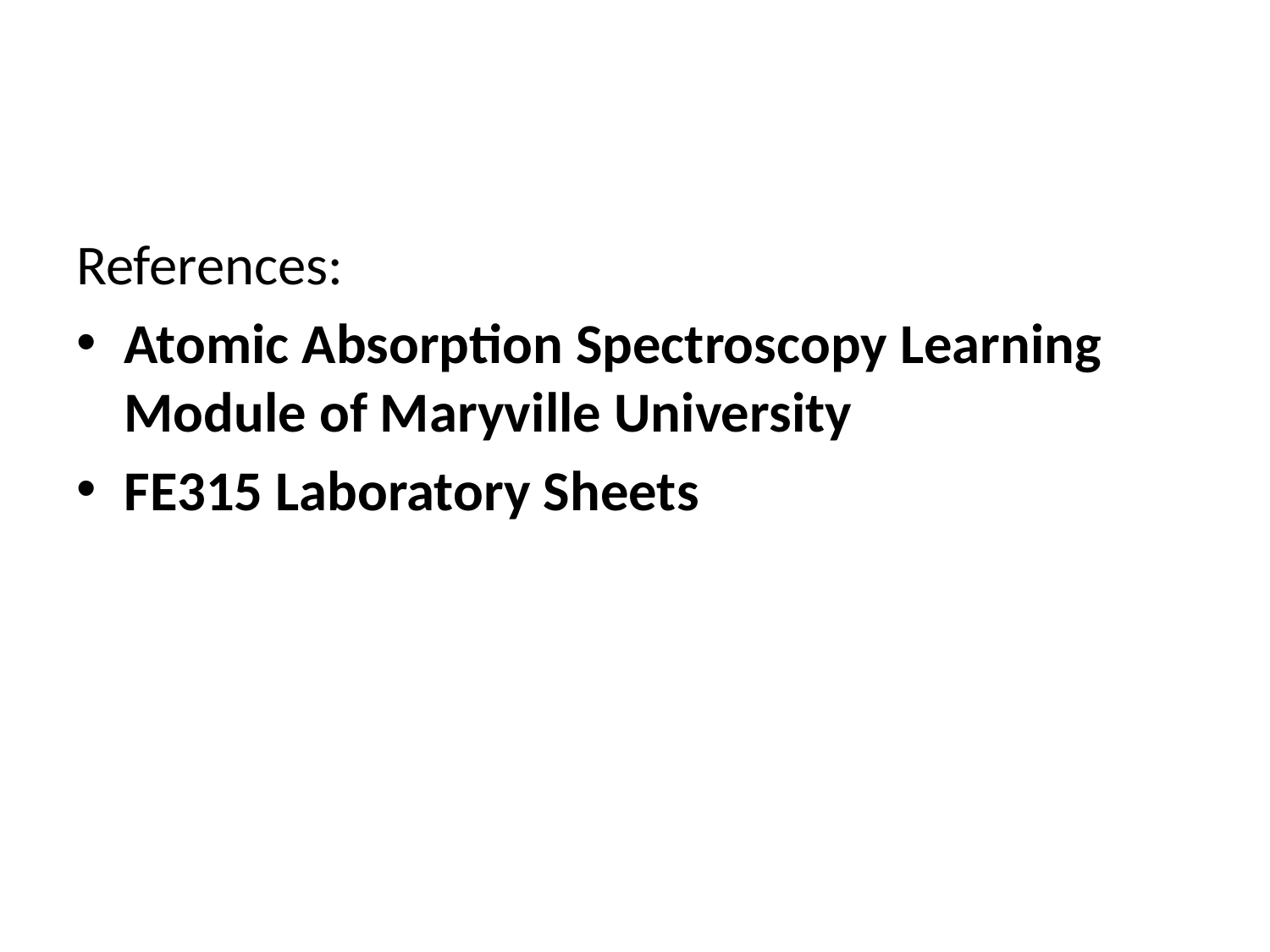

References:
Atomic Absorption Spectroscopy Learning Module of Maryville University
FE315 Laboratory Sheets